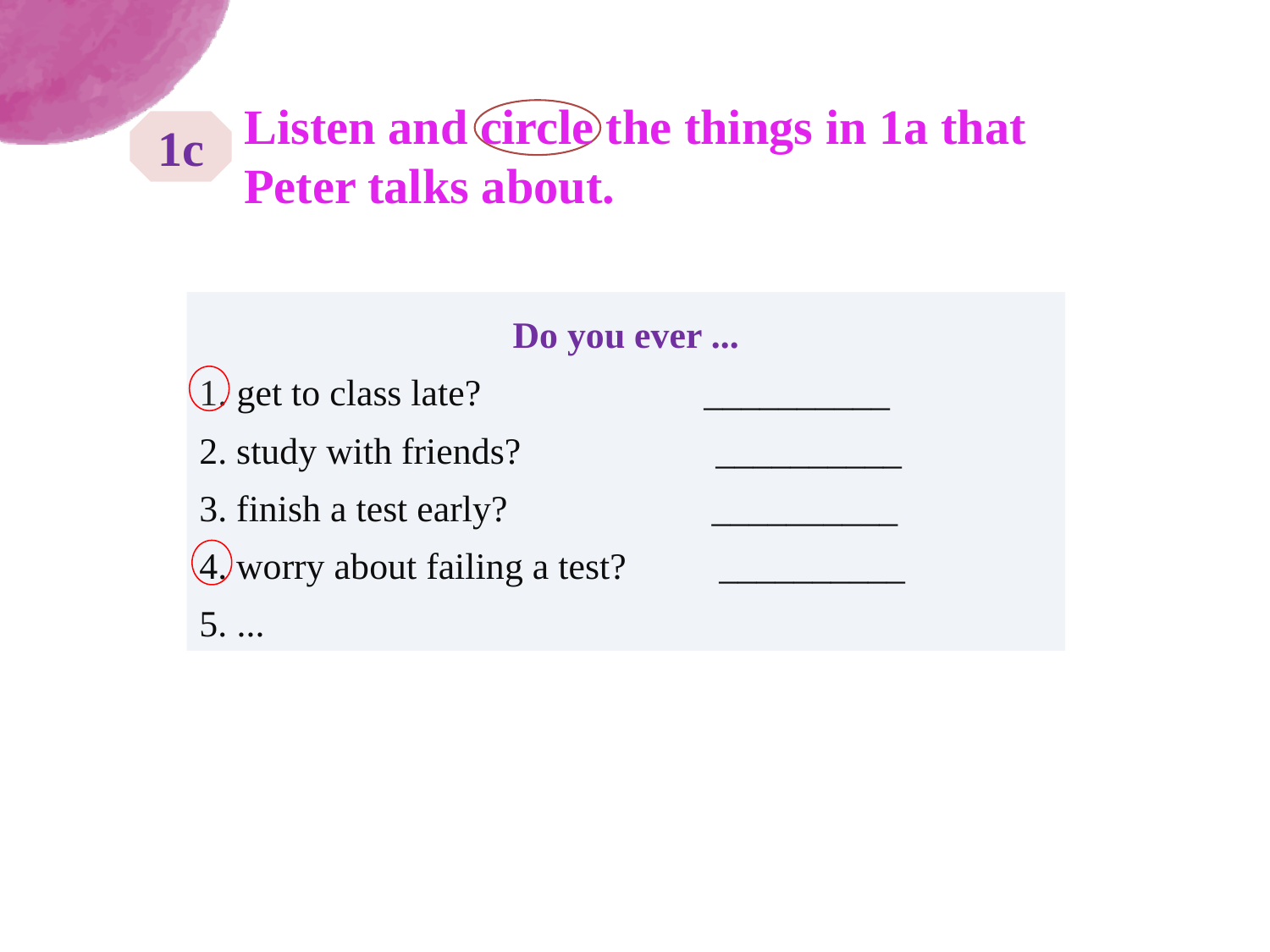

Listen and circle the things in 1a that Peter talks about.

1c
Do you ever ...
1. get to class late?                        __________
2. study with friends?                     __________
3. finish a test early?                      __________
4. worry about failing a test?          __________
5. ...